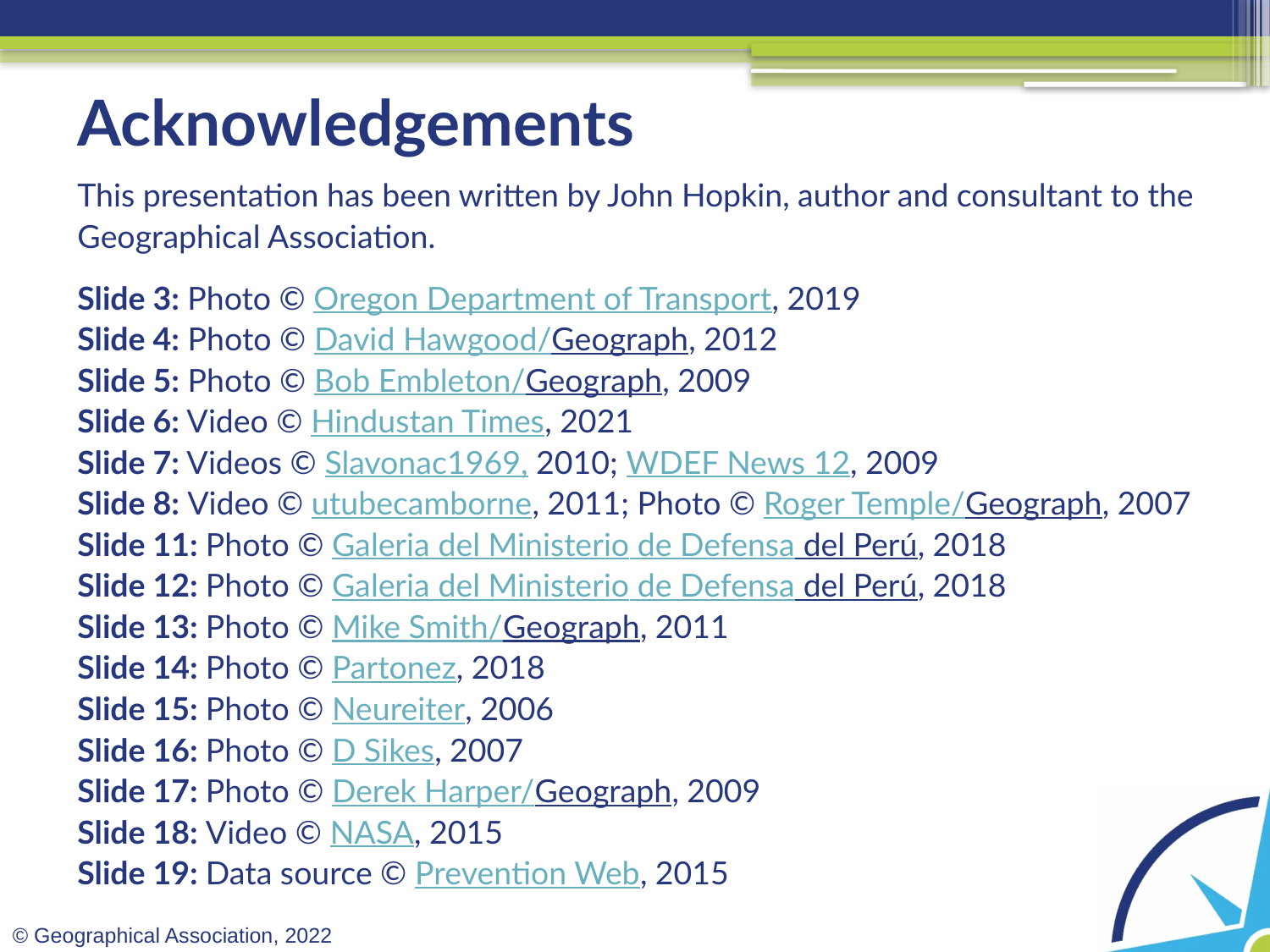

Acknowledgements
This presentation has been written by John Hopkin, author and consultant to the Geographical Association.

Slide 3: Photo © Oregon Department of Transport, 2019
Slide 4: Photo © David Hawgood/Geograph, 2012
Slide 5: Photo © Bob Embleton/Geograph, 2009
Slide 6: Video © Hindustan Times, 2021
Slide 7: Videos © Slavonac1969, 2010; WDEF News 12, 2009
Slide 8: Video © utubecamborne, 2011; Photo © Roger Temple/Geograph, 2007
Slide 11: Photo © Galeria del Ministerio de Defensa del Perú, 2018
Slide 12: Photo © Galeria del Ministerio de Defensa del Perú, 2018
Slide 13: Photo © Mike Smith/Geograph, 2011
Slide 14: Photo © Partonez, 2018
Slide 15: Photo © Neureiter, 2006
Slide 16: Photo © D Sikes, 2007
Slide 17: Photo © Derek Harper/Geograph, 2009
Slide 18: Video © NASA, 2015
Slide 19: Data source © Prevention Web, 2015